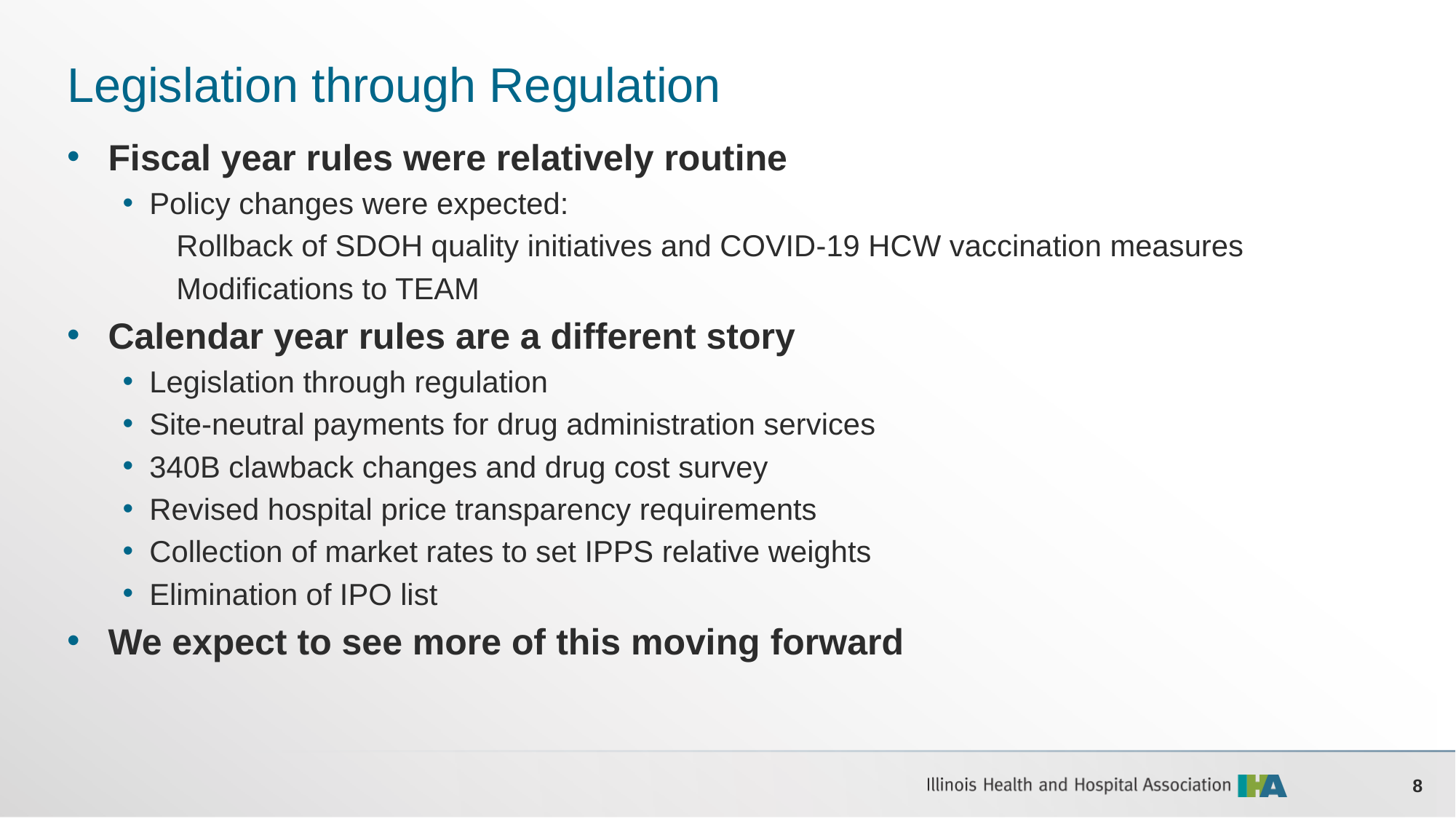

# Legislation through Regulation
Fiscal year rules were relatively routine
Policy changes were expected:
Rollback of SDOH quality initiatives and COVID-19 HCW vaccination measures
Modifications to TEAM
Calendar year rules are a different story
Legislation through regulation
Site-neutral payments for drug administration services
340B clawback changes and drug cost survey
Revised hospital price transparency requirements
Collection of market rates to set IPPS relative weights
Elimination of IPO list
We expect to see more of this moving forward

8